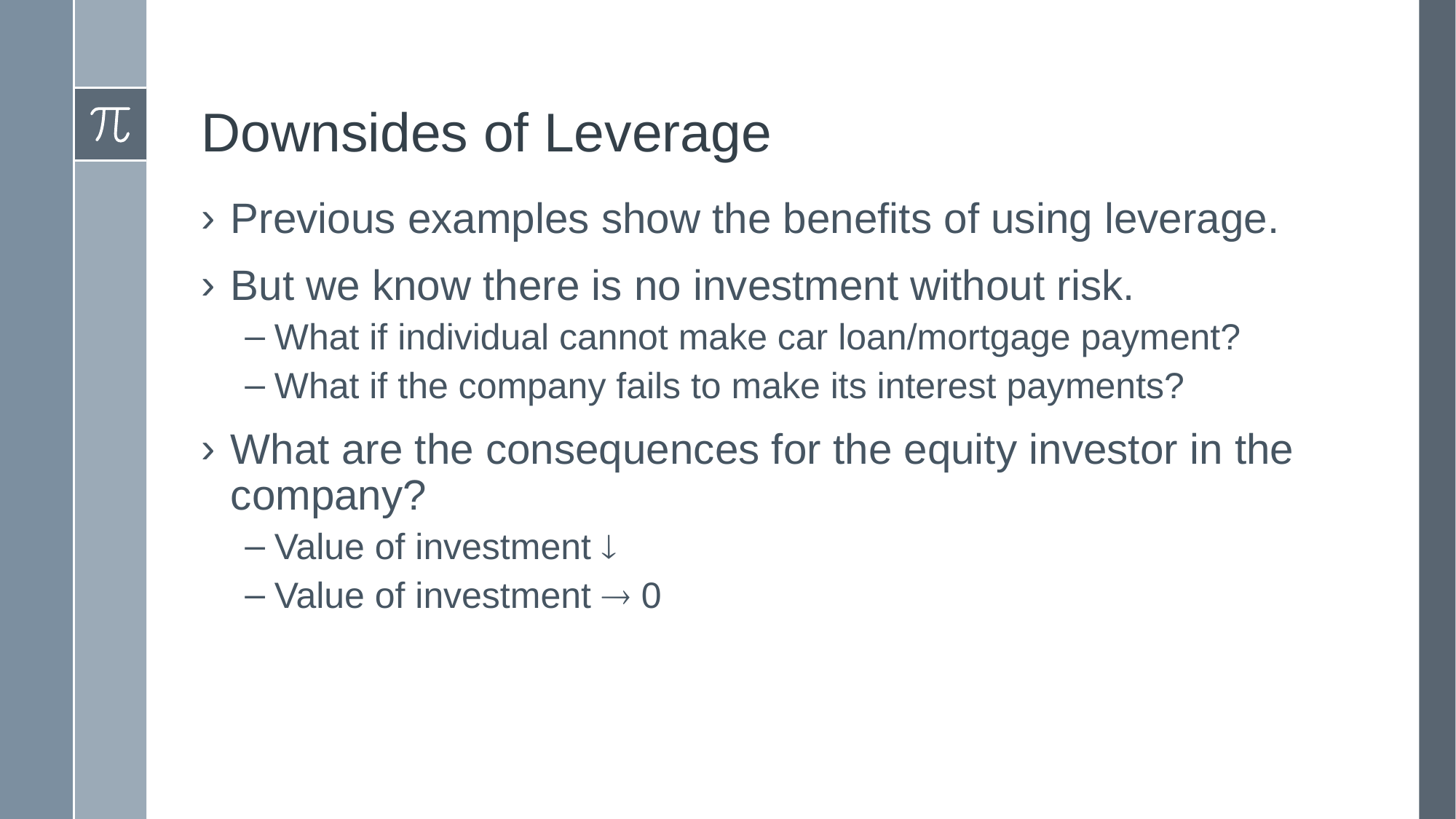

# Downsides of Leverage
Previous examples show the benefits of using leverage.
But we know there is no investment without risk.
What if individual cannot make car loan/mortgage payment?
What if the company fails to make its interest payments?
What are the consequences for the equity investor in the company?
Value of investment ↓
Value of investment → 0